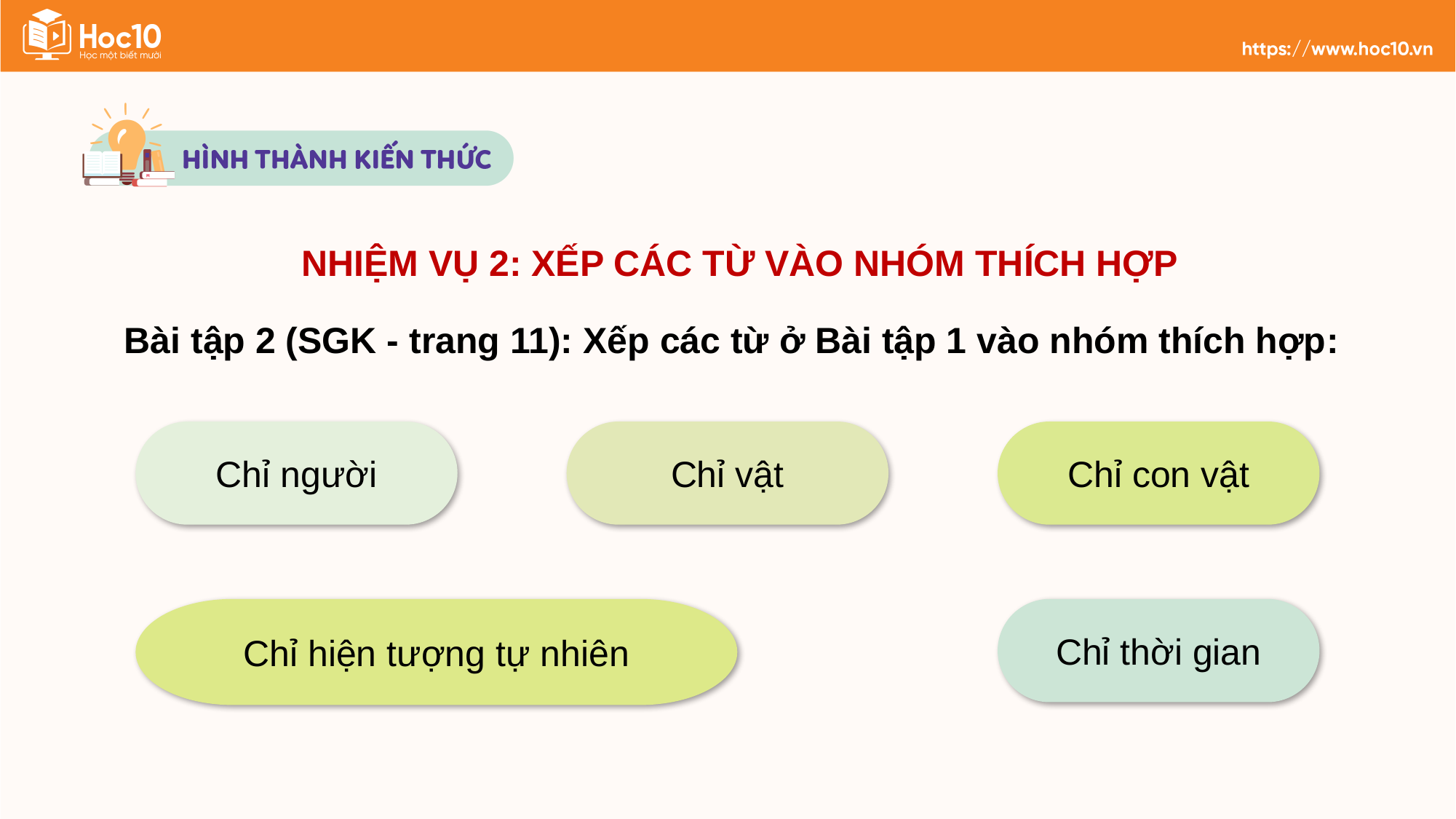

NHIỆM VỤ 2: XẾP CÁC TỪ VÀO NHÓM THÍCH HỢP
Bài tập 2 (SGK - trang 11): Xếp các từ ở Bài tập 1 vào nhóm thích hợp:
Chỉ người
Chỉ vật
Chỉ con vật
Chỉ hiện tượng tự nhiên
Chỉ thời gian